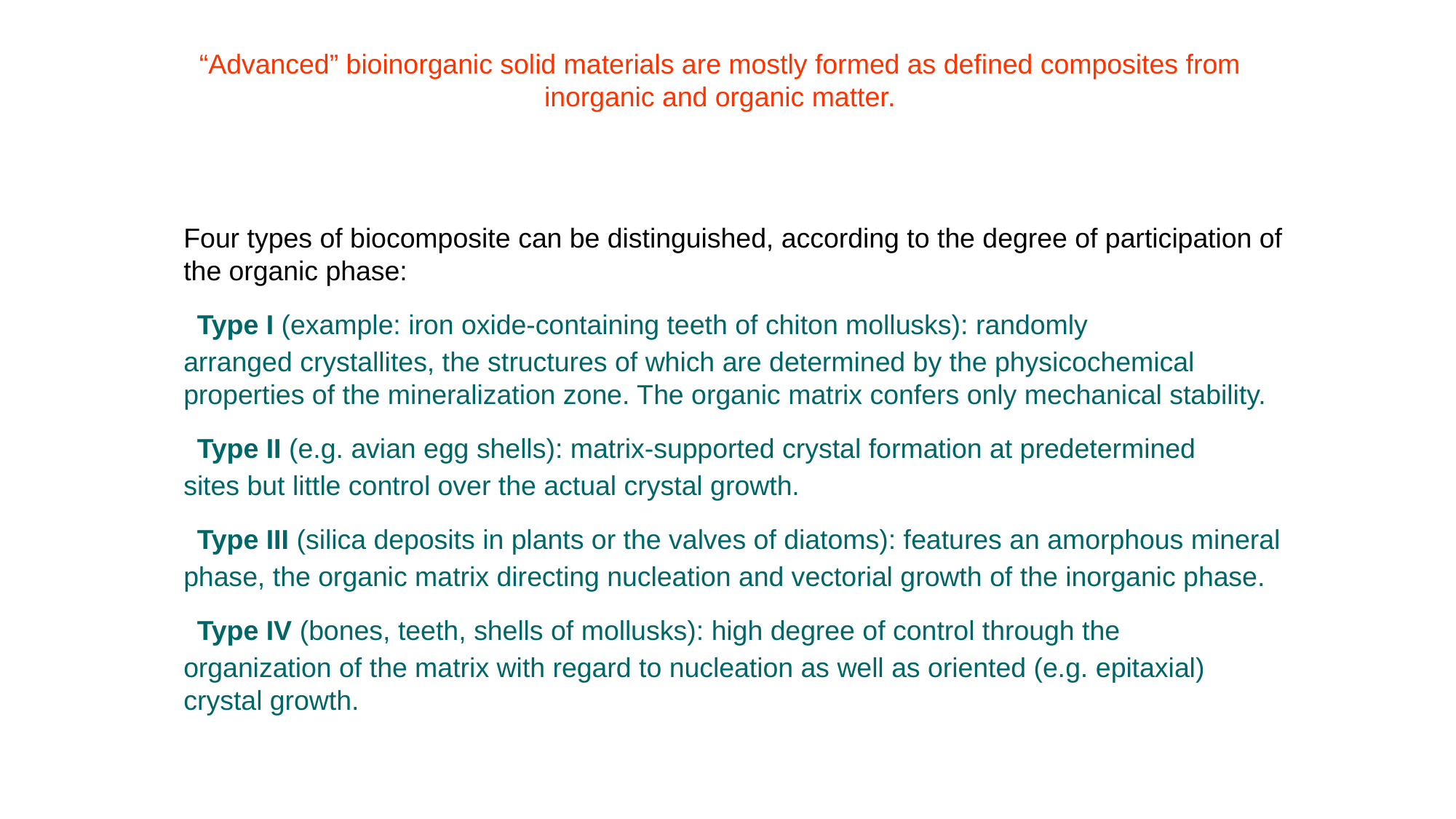

“Advanced” bioinorganic solid materials are mostly formed as defined composites from inorganic and organic matter.
Four types of biocomposite can be distinguished, according to the degree of participation of the organic phase:
 Type I (example: iron oxide-containing teeth of chiton mollusks): randomly
arranged crystallites, the structures of which are determined by the physicochemical
properties of the mineralization zone. The organic matrix confers only mechanical stability.
 Type II (e.g. avian egg shells): matrix-supported crystal formation at predetermined
sites but little control over the actual crystal growth.
 Type III (silica deposits in plants or the valves of diatoms): features an amorphous mineral
phase, the organic matrix directing nucleation and vectorial growth of the inorganic phase.
 Type IV (bones, teeth, shells of mollusks): high degree of control through the
organization of the matrix with regard to nucleation as well as oriented (e.g. epitaxial)
crystal growth.